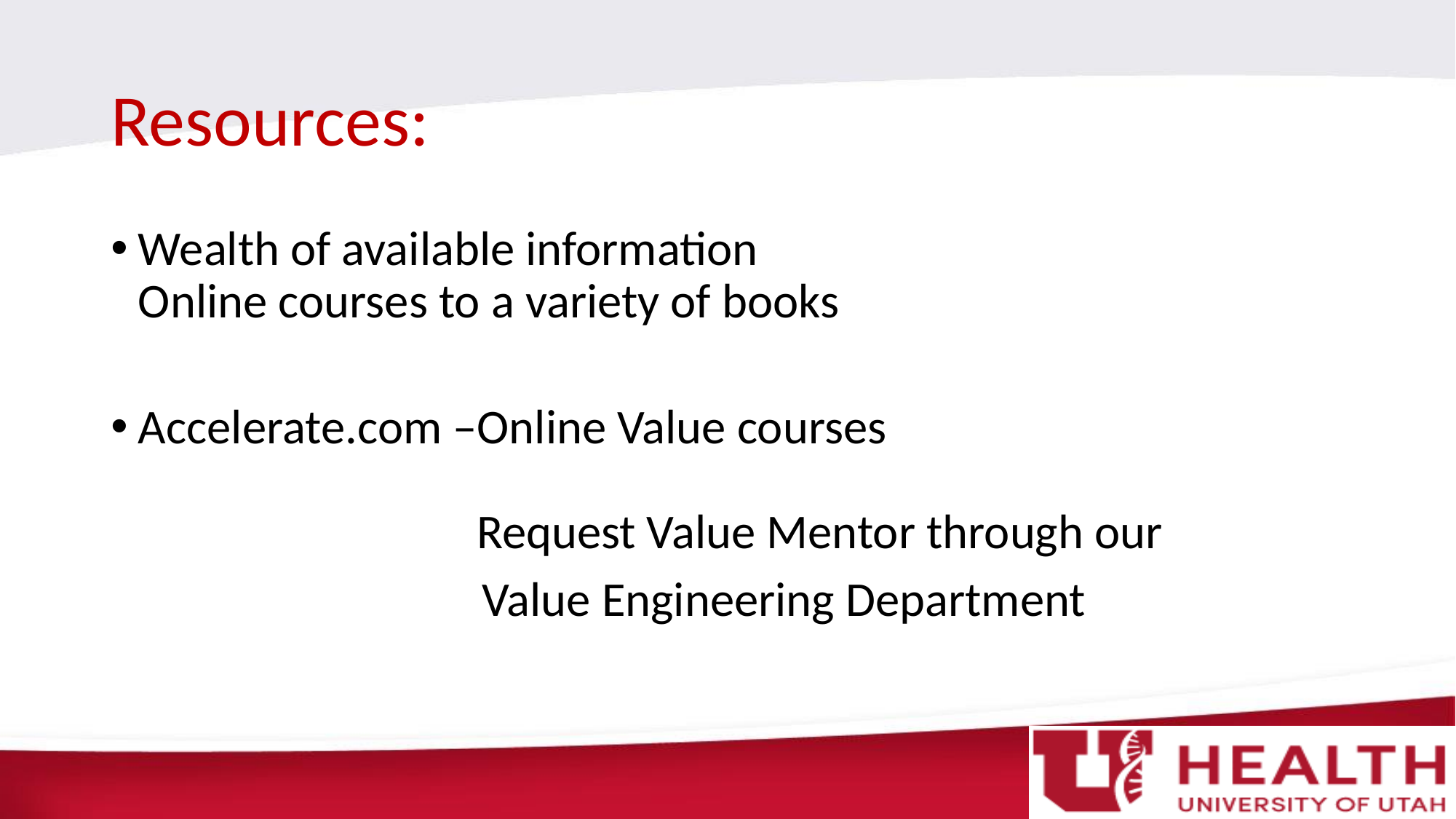

# Resources:
Wealth of available information
Online courses to a variety of books
Accelerate.com –Online Value courses
                               Request Value Mentor through our
                                  Value Engineering Department